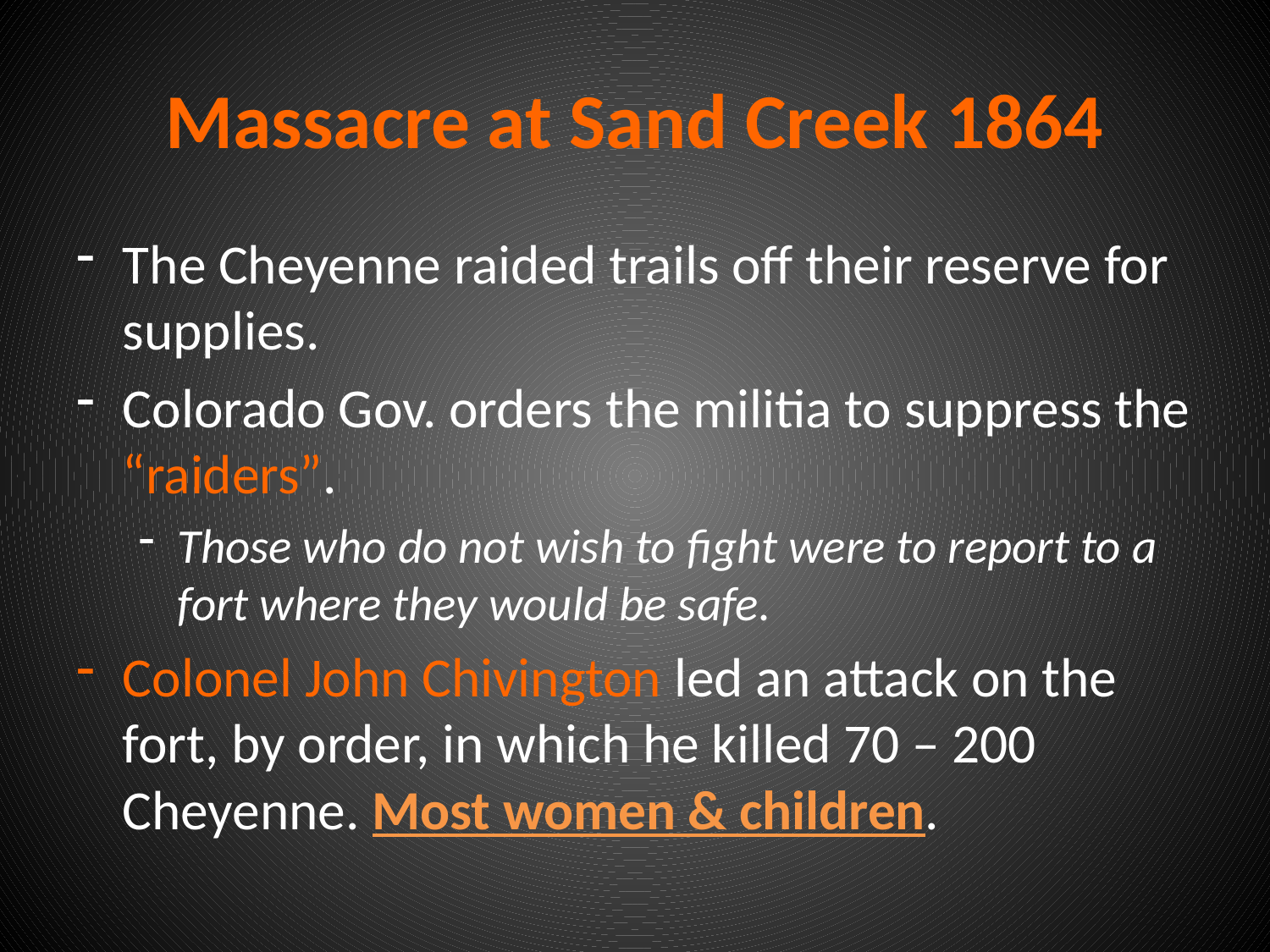

# Massacre at Sand Creek 1864
The Cheyenne raided trails off their reserve for supplies.
Colorado Gov. orders the militia to suppress the “raiders”.
Those who do not wish to fight were to report to a fort where they would be safe.
Colonel John Chivington led an attack on the fort, by order, in which he killed 70 – 200 Cheyenne. Most women & children.